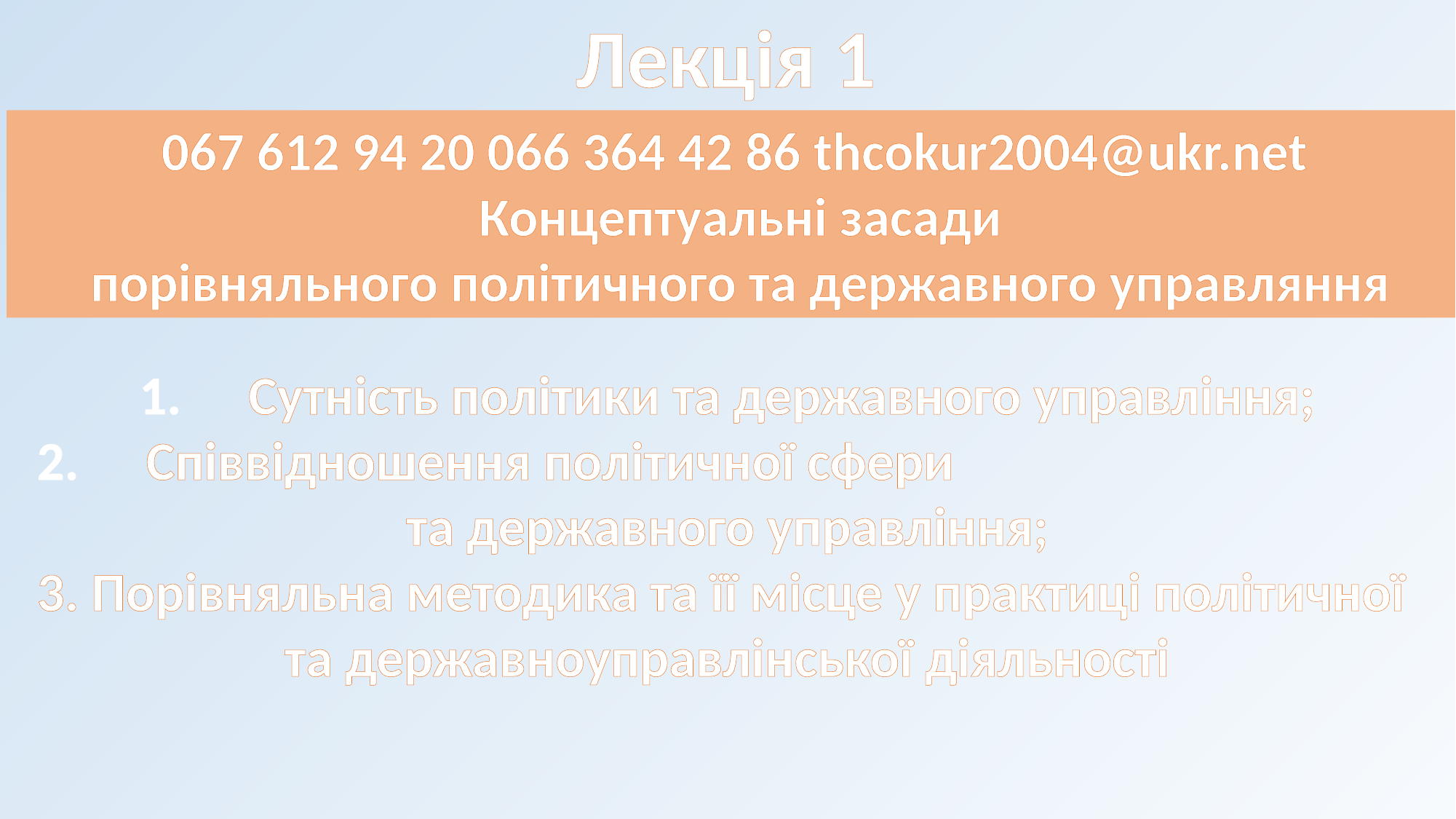

Лекція 1
067 612 94 20 066 364 42 86 thcokur2004@ukr.net
 Концептуальні засади
 порівняльного політичного та державного управляння
Сутність політики та державного управління;
Співвідношення політичної сфери
та державного управління;
3. Порівняльна методика та її місце у практиці політичної
та державноуправлінської діяльності